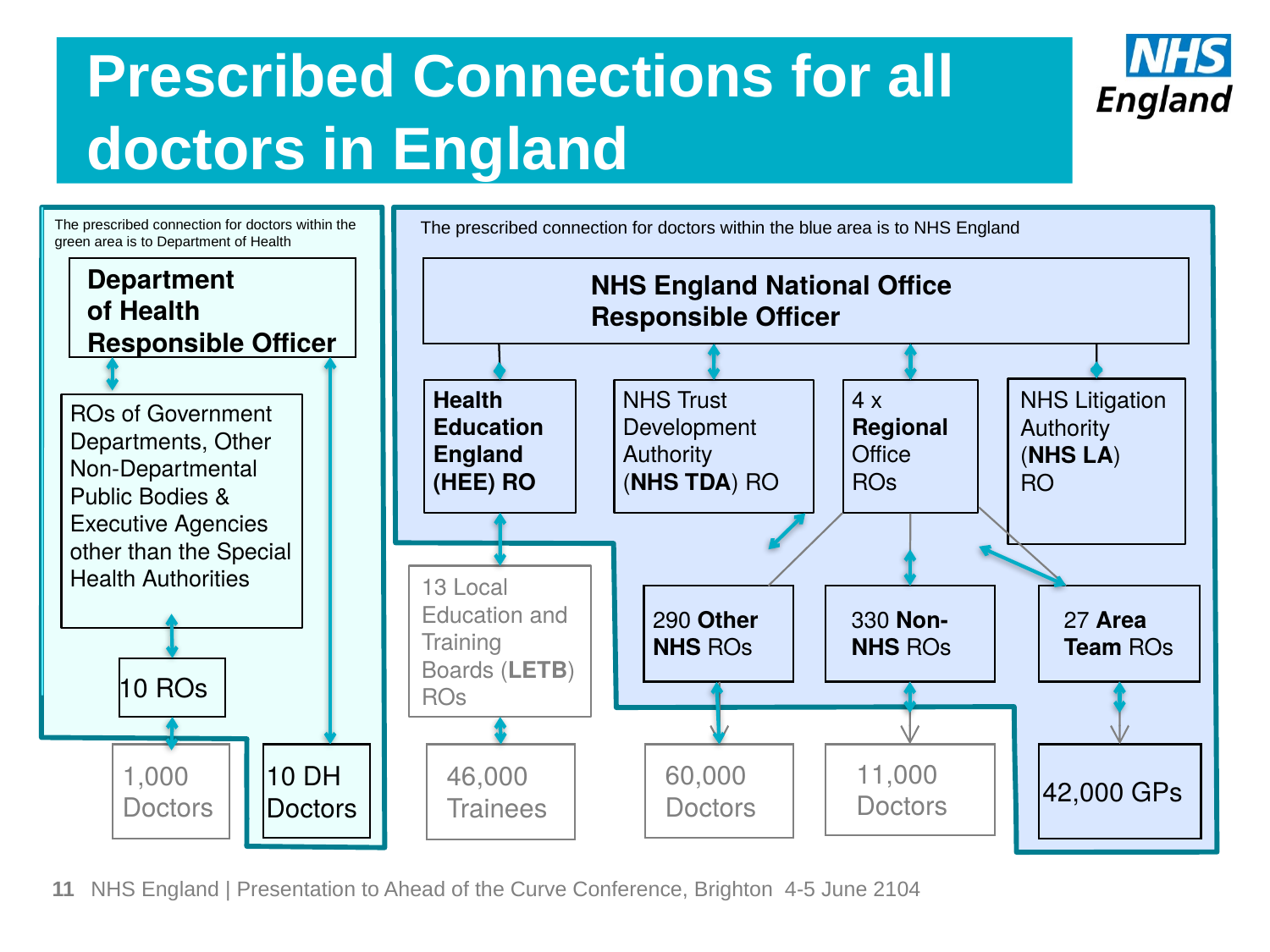

# Prescribed Connections for all doctors in England

The prescribed connection for doctors within the green area is to Department of Health
The prescribed connection for doctors within the blue area is to NHS England

NHS England National Office Responsible Officer

Department
of Health Responsible Officer

NHS Litigation Authority
(NHS LA)
RO
Health Education
England (HEE) RO
NHS Trust Development Authority
(NHS TDA) RO
4 x Regional
Office
ROs
ROs of Government Departments, Other Non-Departmental Public Bodies & Executive Agencies  other than the Special Health Authorities

13 Local Education and Training Boards (LETB) ROs

290 Other
NHS ROs

330 Non-
NHS ROs

27 Area
Team ROs

10 ROs

1,000
Doctors

10 DH
Doctors

46,000
Trainees

60,000
Doctors

11,000
Doctors

42,000 GPs
11
NHS England | Presentation to Ahead of the Curve Conference, Brighton  4-5 June 2104